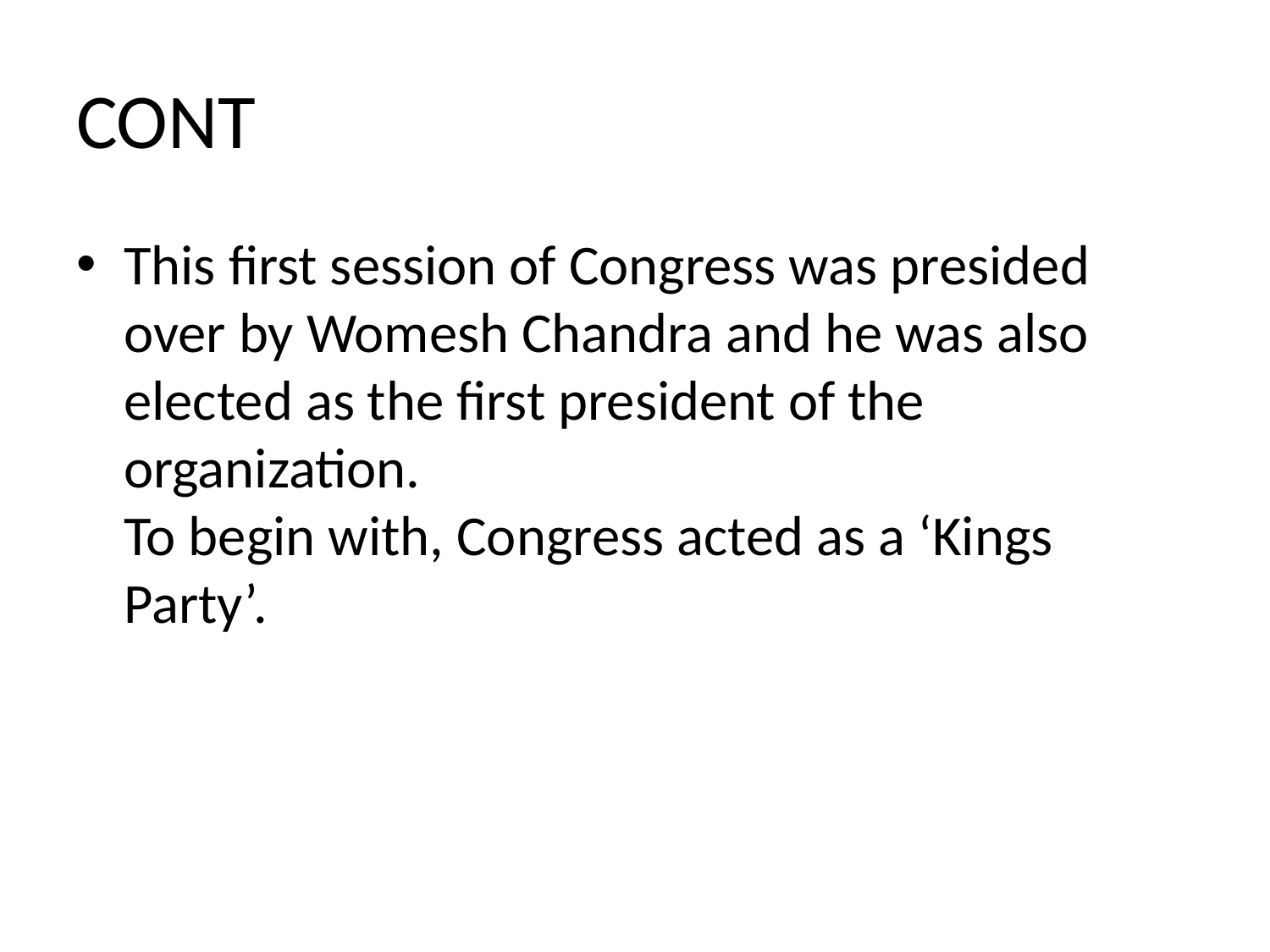

# CONT
This first session of Congress was presided over by Womesh Chandra and he was also elected as the first president of the organization.
To begin with, Congress acted as a ‘Kings Party’.